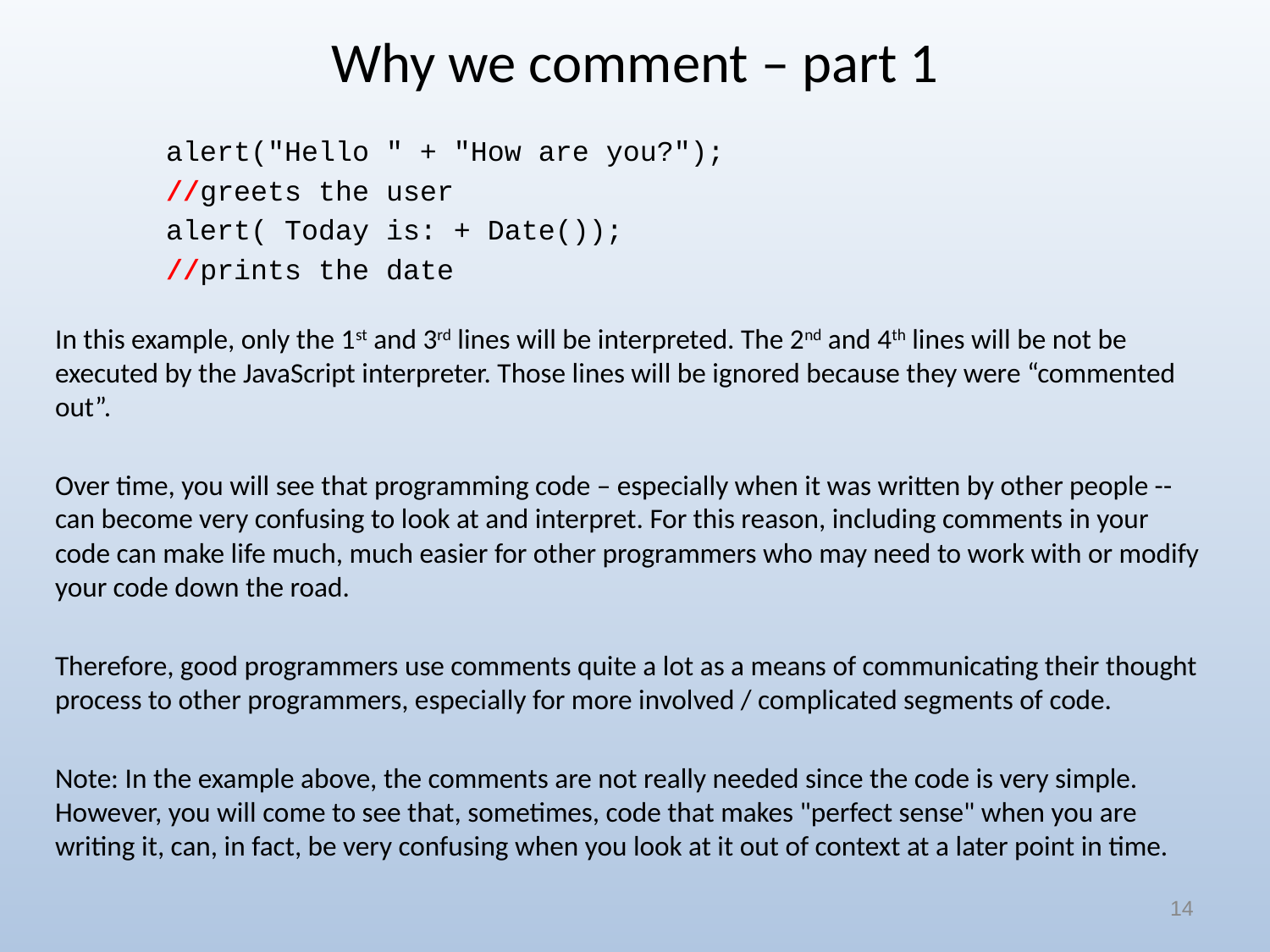

# Why we comment – part 1
alert("Hello " + "How are you?");
//greets the user
alert( Today is: + Date());
//prints the date

In this example, only the 1st and 3rd lines will be interpreted. The 2nd and 4th lines will be not be executed by the JavaScript interpreter. Those lines will be ignored because they were “commented out”.

Over time, you will see that programming code – especially when it was written by other people -- can become very confusing to look at and interpret. For this reason, including comments in your code can make life much, much easier for other programmers who may need to work with or modify your code down the road.

Therefore, good programmers use comments quite a lot as a means of communicating their thought process to other programmers, especially for more involved / complicated segments of code.

Note: In the example above, the comments are not really needed since the code is very simple. However, you will come to see that, sometimes, code that makes "perfect sense" when you are writing it, can, in fact, be very confusing when you look at it out of context at a later point in time.

14